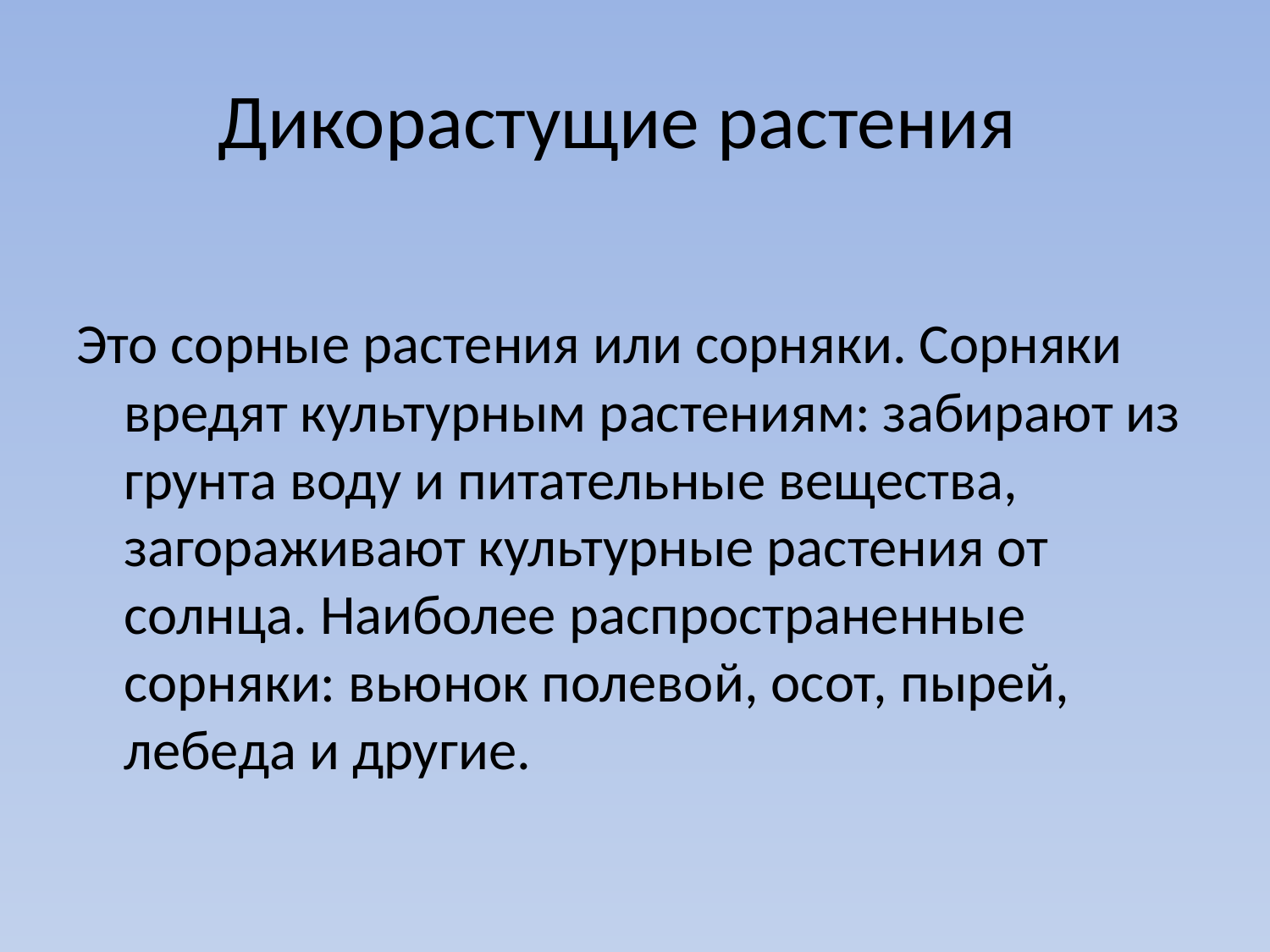

# Дикорастущие растения

Это сорные растения или сорняки. Сорняки вредят культурным растениям: забирают из грунта воду и питательные вещества, загораживают культурные растения от солнца. Наиболее распространенные сорняки: вьюнок полевой, осот, пырей, лебеда и другие.